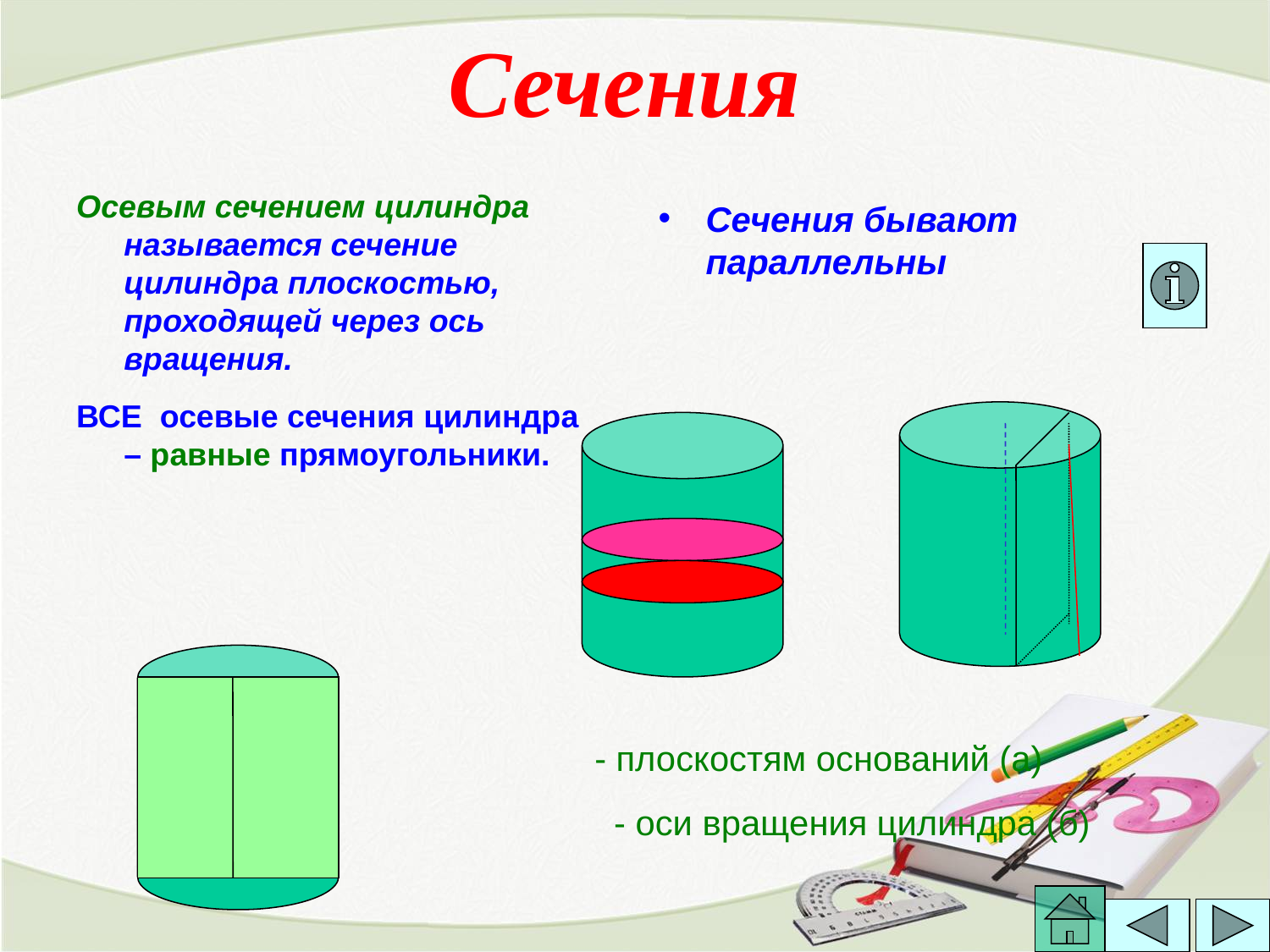

# Сечения
Осевым сечением цилиндра называется сечение цилиндра плоскостью, проходящей через ось вращения.
ВСЕ  осевые сечения цилиндра – равные прямоугольники.

Сечения бывают параллельны

- плоскостям оснований (а)
  - оси вращения цилиндра (б)